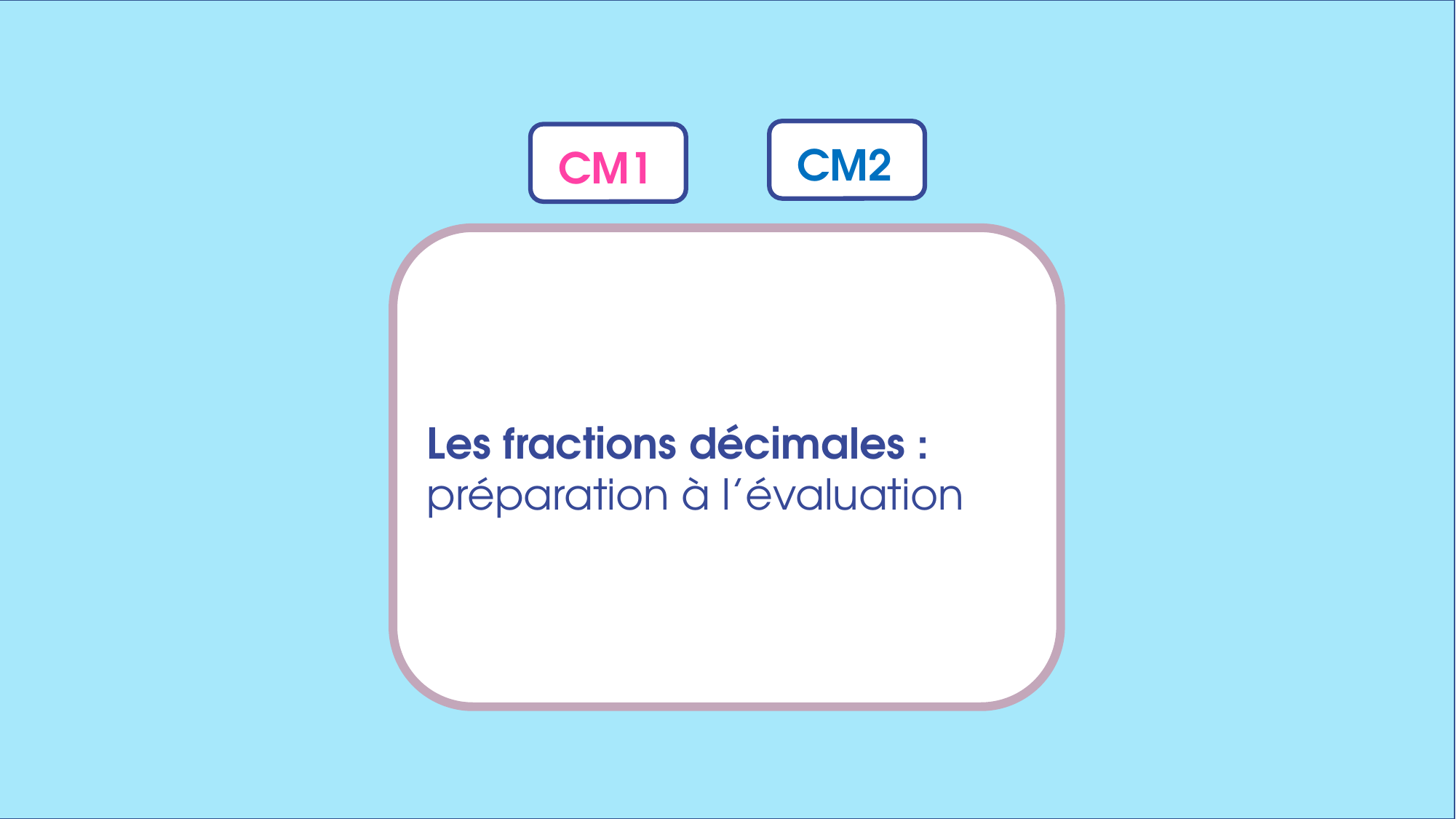

CM2

CM1
Les fractions décimales : préparation à l’évaluation
www.maitresseherisson.com